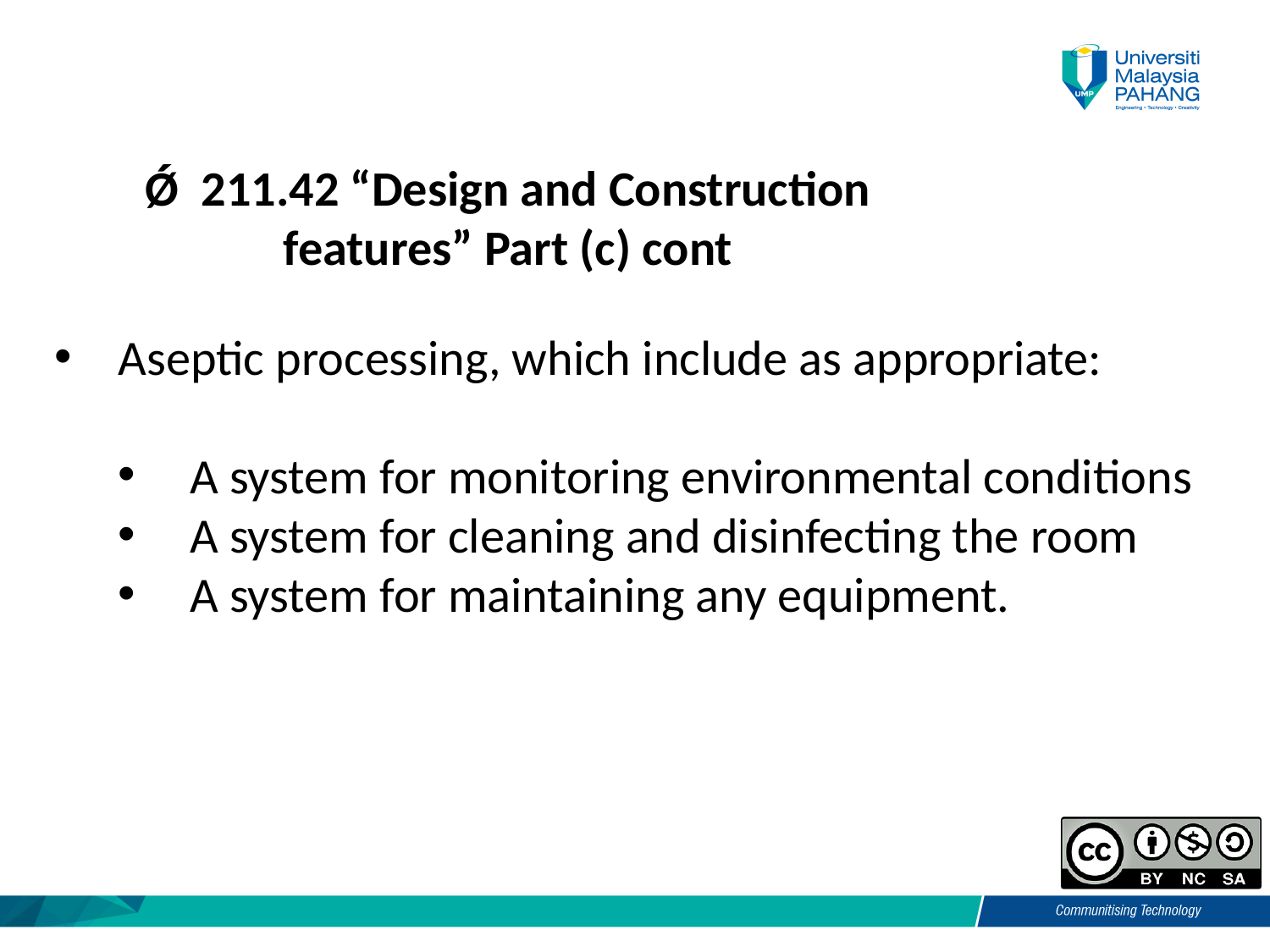

Ǿ  211.42 “Design and Construction features” Part (c) cont
Aseptic processing, which include as appropriate:

A system for monitoring environmental conditions
A system for cleaning and disinfecting the room
A system for maintaining any equipment.